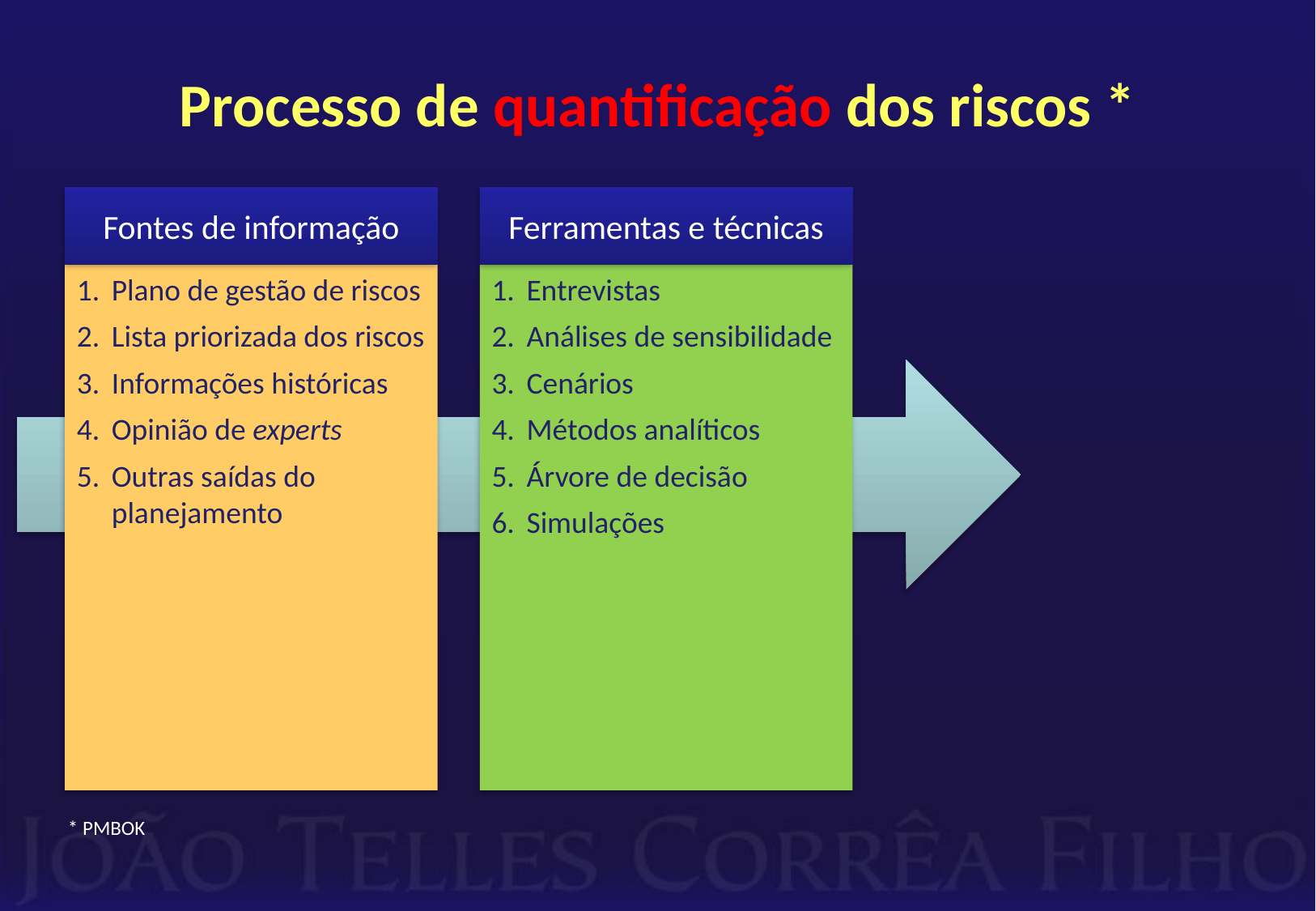

# Processo de quantificação dos riscos *
Fontes de informação
Ferramentas e técnicas
Plano de gestão de riscos
Lista priorizada dos riscos
Informações históricas
Opinião de experts
Outras saídas do planejamento
Entrevistas
Análises de sensibilidade
Cenários
Métodos analíticos
Árvore de decisão
Simulações

* PMBOK